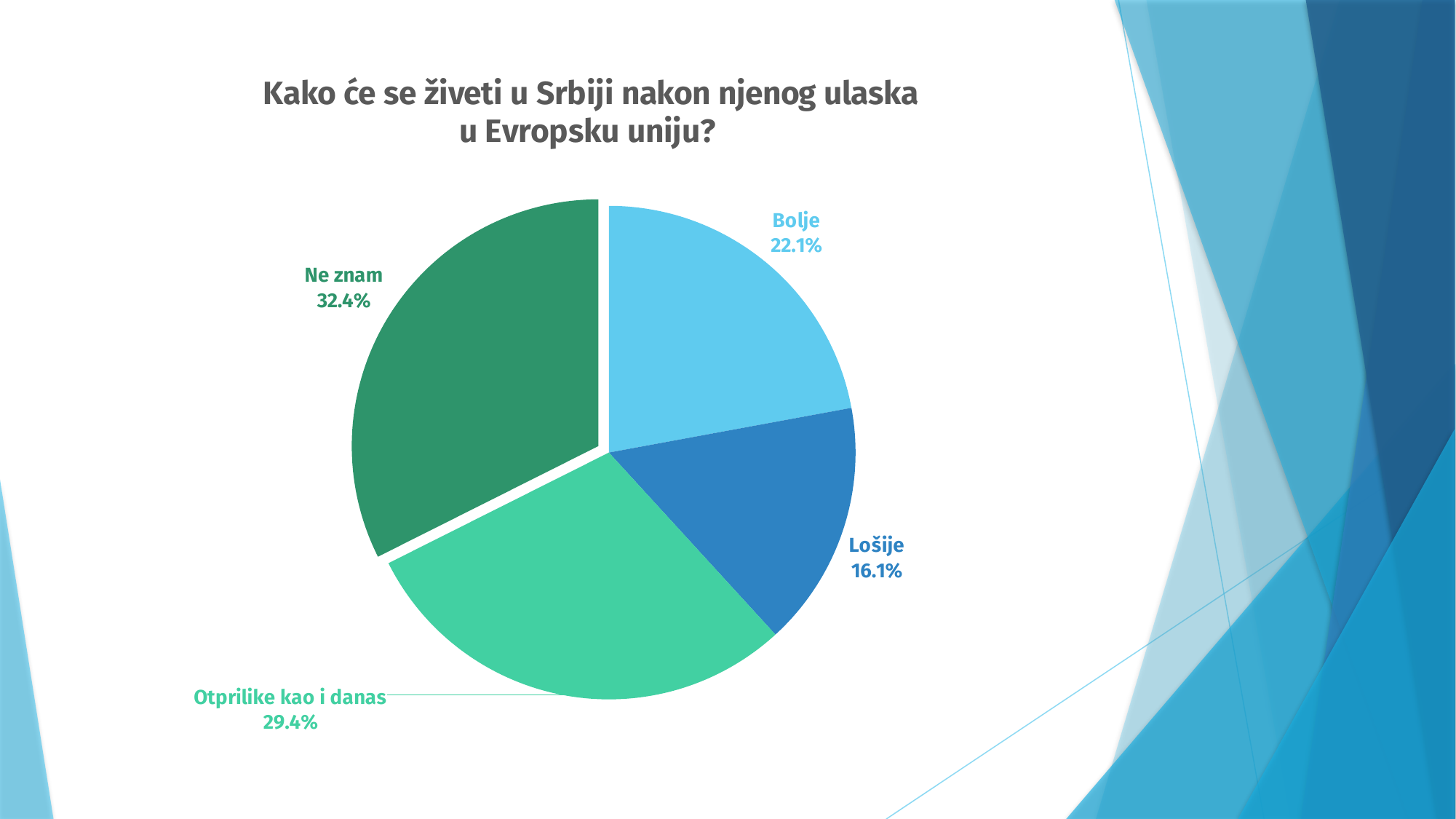

### Chart: Kako će se živeti u Srbiji nakon njenog ulaska u Evropsku uniju?

| Category |  |
|---|---|
| Bolje | 22.1 |
| Lošije | 16.1 |
| Otprilike kao i danas | 29.4 |
| Ne znam | 32.4 |